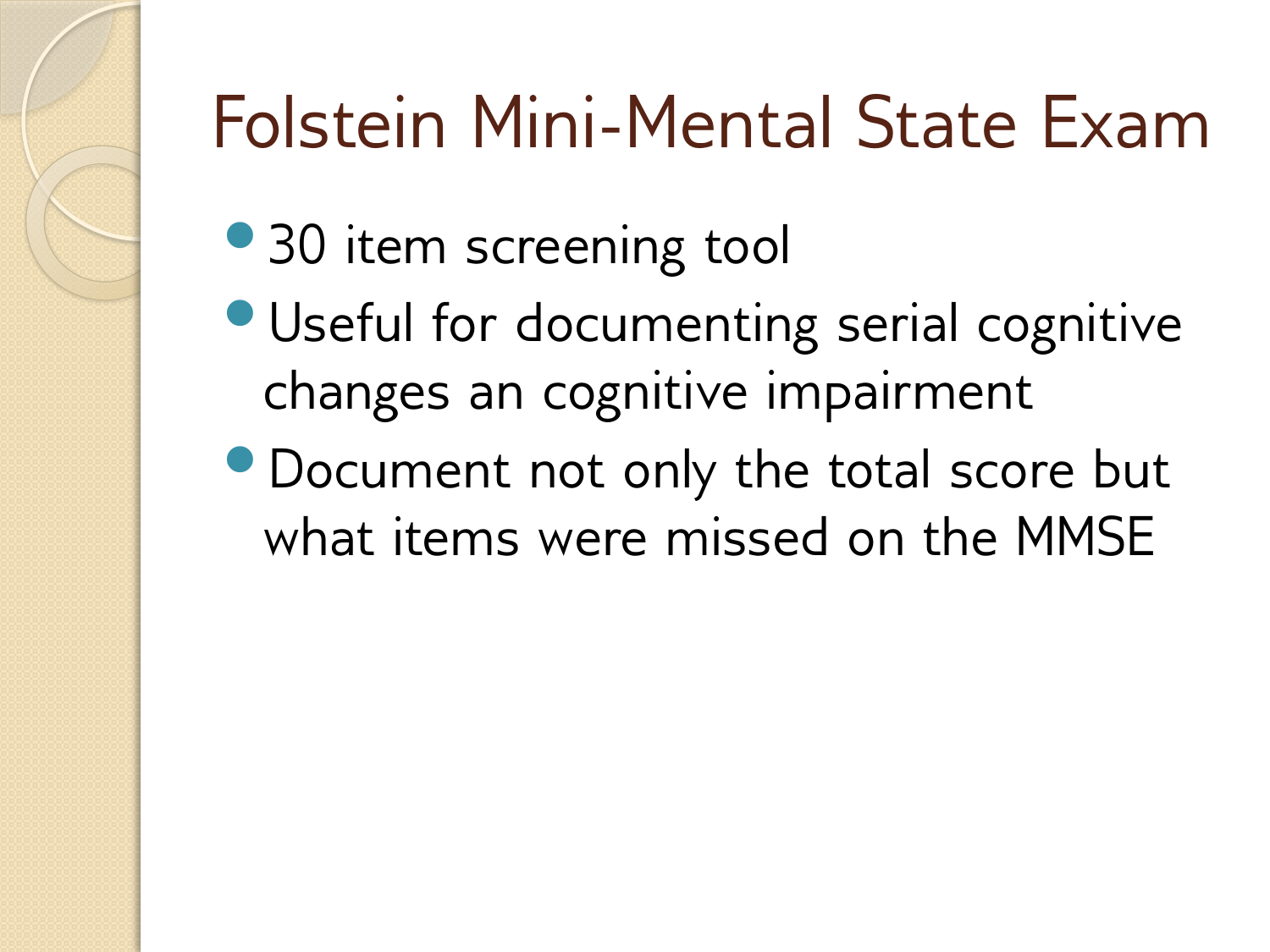

# Folstein Mini-Mental State Exam
30 item screening tool
Useful for documenting serial cognitive changes an cognitive impairment
Document not only the total score but what items were missed on the MMSE